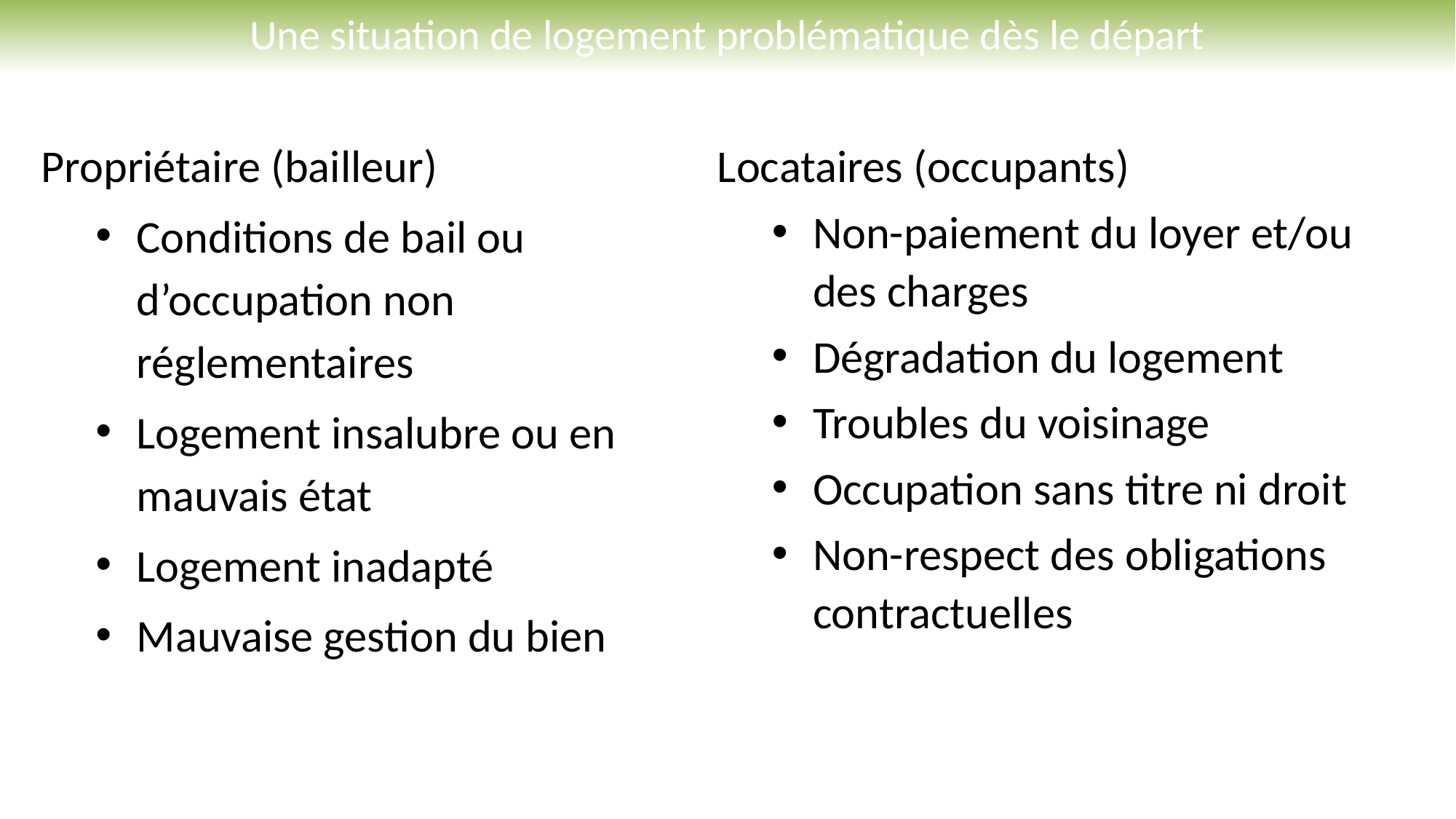

# Une situation de logement problématique dès le départ
Propriétaire (bailleur)
Conditions de bail ou d’occupation non réglementaires
Logement insalubre ou en mauvais état
Logement inadapté
Mauvaise gestion du bien

Locataires (occupants)
Non-paiement du loyer et/ou des charges
Dégradation du logement
Troubles du voisinage
Occupation sans titre ni droit
Non-respect des obligations contractuelles